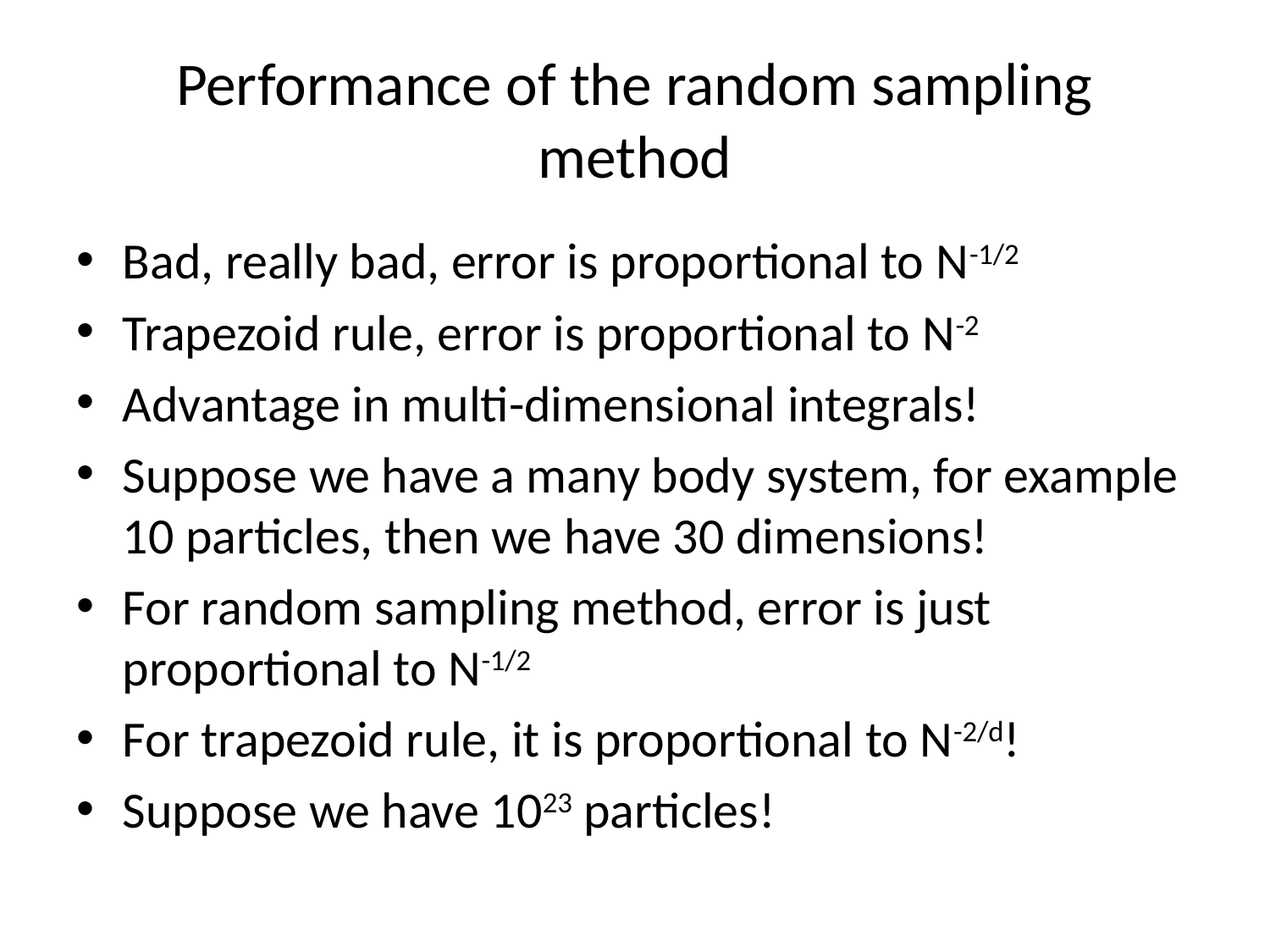

# Performance of the random sampling method
Bad, really bad, error is proportional to N-1/2
Trapezoid rule, error is proportional to N-2
Advantage in multi-dimensional integrals!
Suppose we have a many body system, for example 10 particles, then we have 30 dimensions!
For random sampling method, error is just proportional to N-1/2
For trapezoid rule, it is proportional to N-2/d!
Suppose we have 1023 particles!